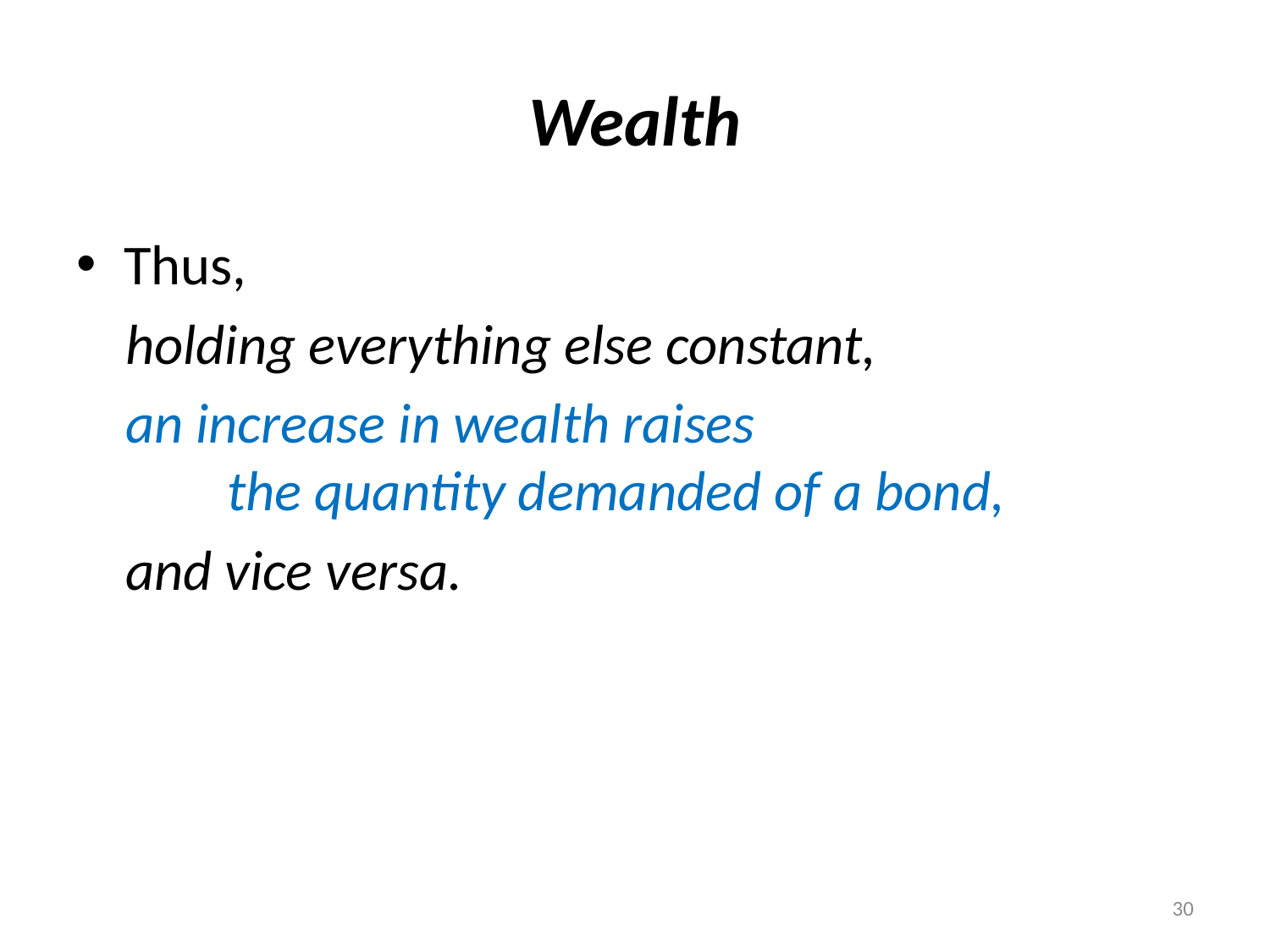

# Wealth
Thus,
holding everything else constant,
an increase in wealth raises                                           the quantity demanded of a bond,
and vice versa.

30